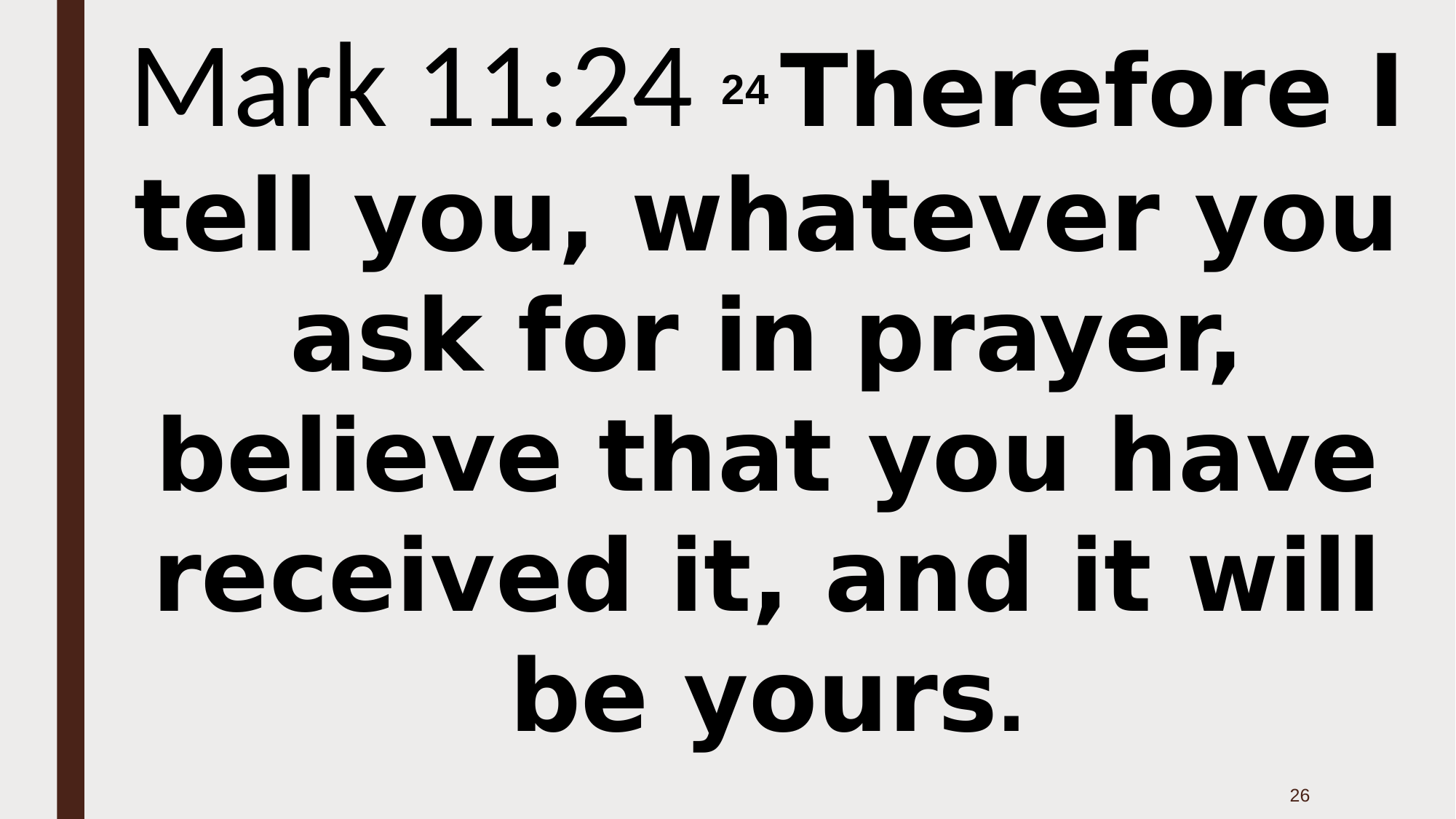

Mark 11:24 24 Therefore I tell you, whatever you ask for in prayer, believe that you have received it, and it will be yours.
26